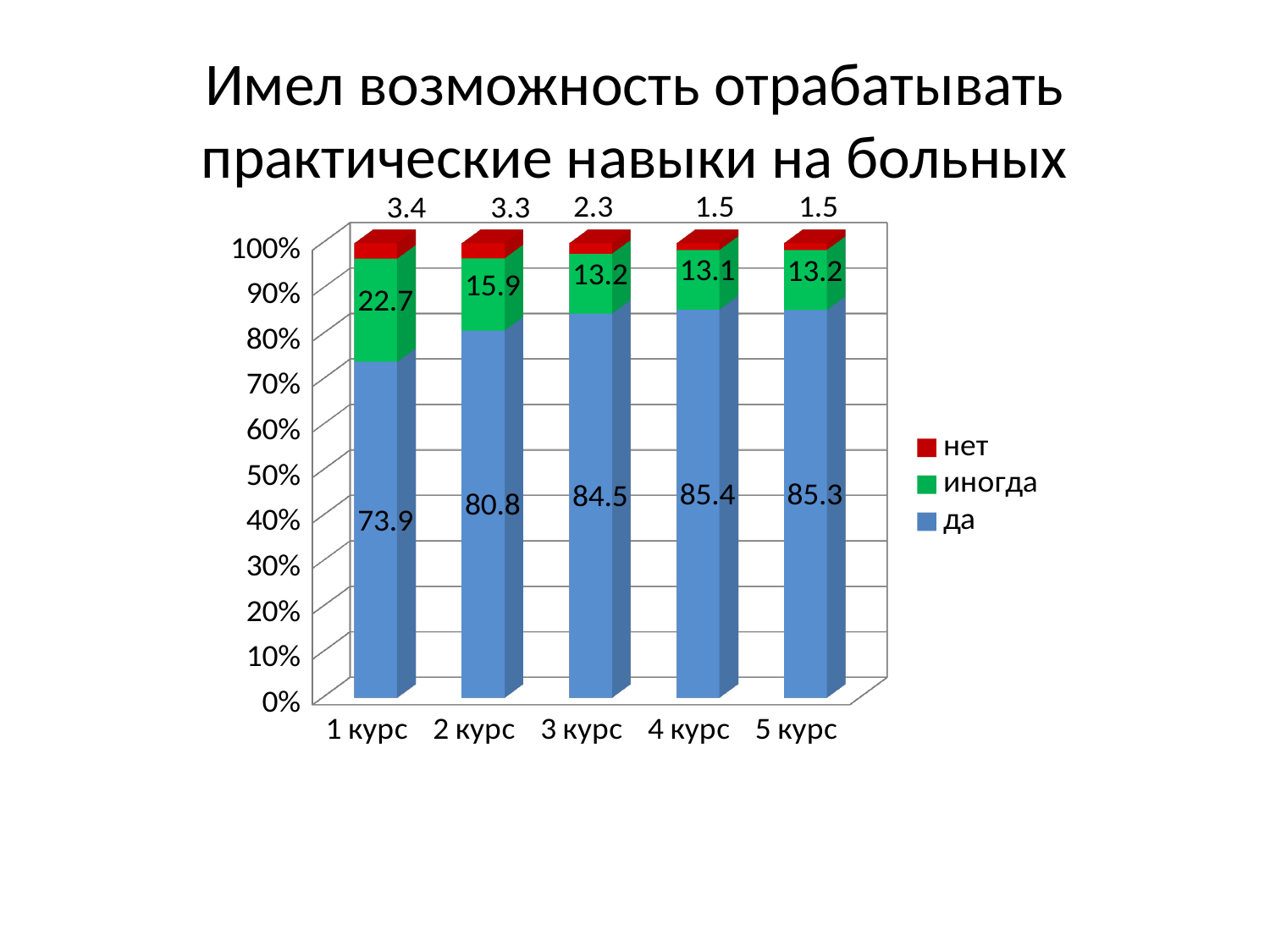

# Имел возможность отрабатывать практические навыки на больных

[unsupported chart]

### Chart

| Category | Да | Нет | Иногда |
|---|---|---|---|
| Пом. младшего мед | 81.25 | 3.98 | 14.77 |
| Пом. медсестры | 82.67 | 4.5 | 12.83 |
| Пом. врача стацион | 84.93 | 4.64 | 10.43 |
| Пом. врача скорой | 80.46 | 4.89 | 14.66 |